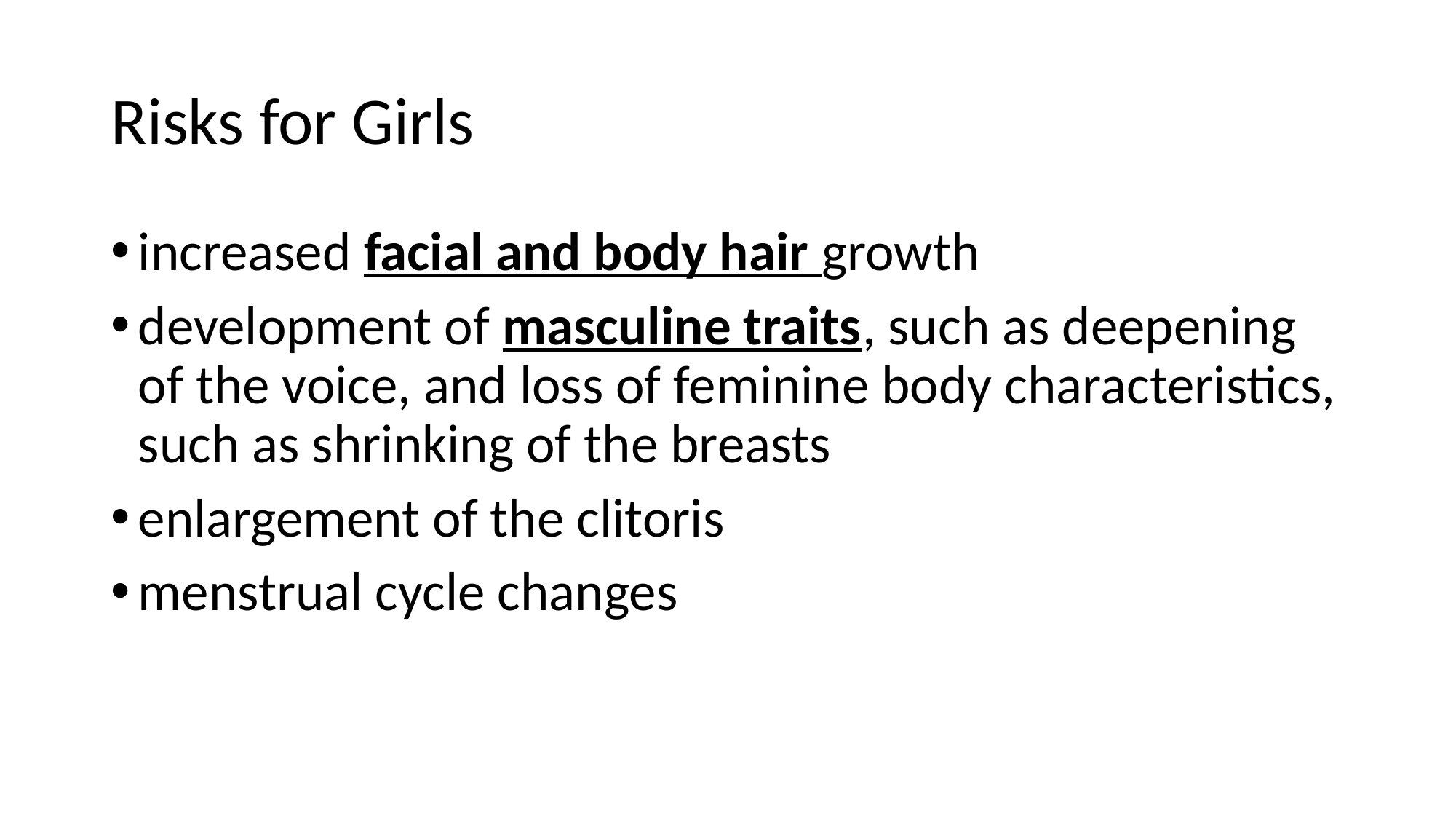

# Risks for Girls
increased facial and body hair growth
development of masculine traits, such as deepening of the voice, and loss of feminine body characteristics, such as shrinking of the breasts
enlargement of the clitoris
menstrual cycle changes